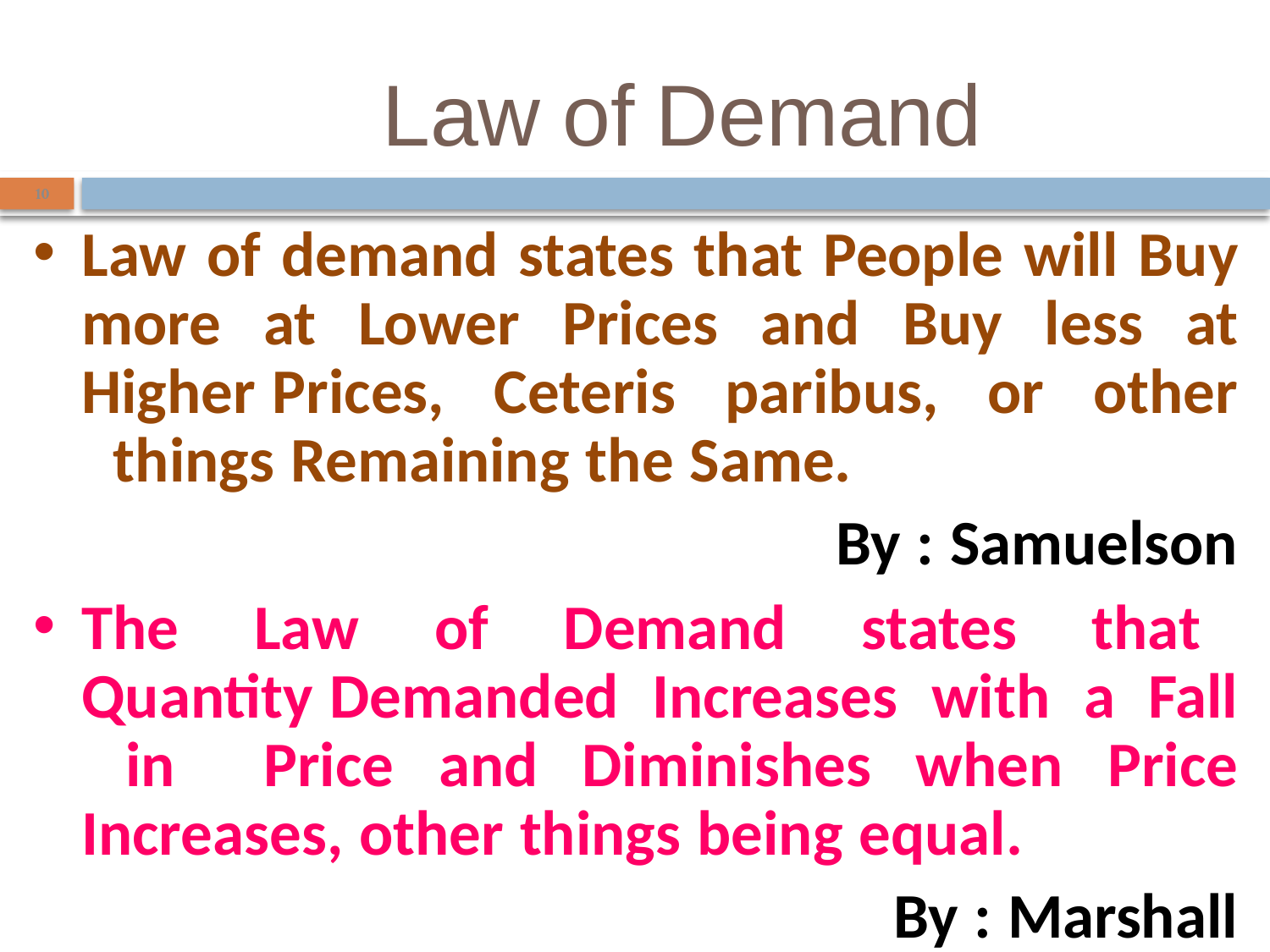

# Law of Demand
10
Law of demand states that People will Buy more at Lower Prices and Buy less at Higher Prices,   Ceteris   paribus,   or   other   things Remaining the Same.
By : Samuelson
The  Law  of  Demand  states  that  Quantity Demanded  Increases  with  a  Fall  in  Price and Diminishes when Price Increases, other things being equal.
By : Marshall